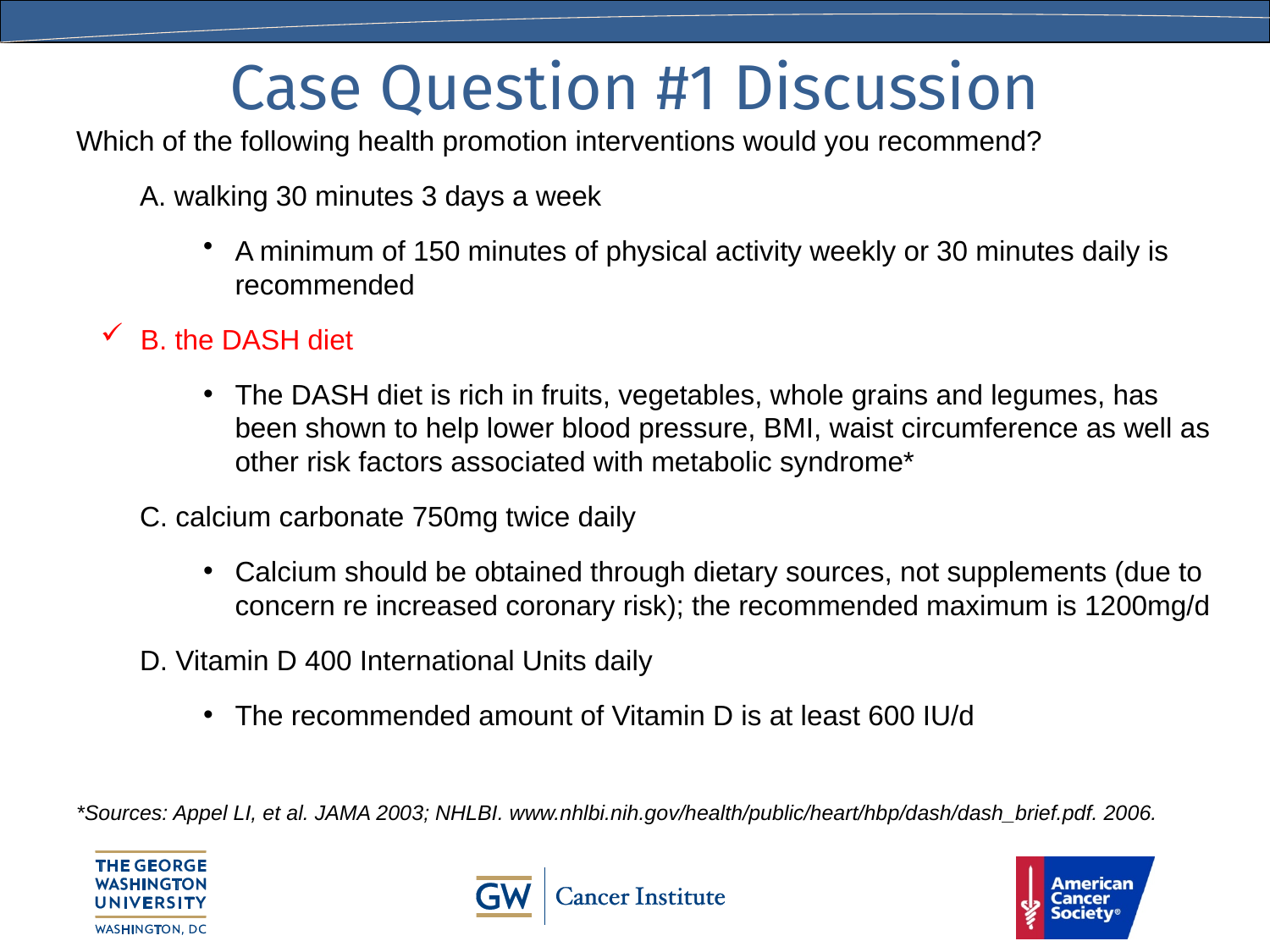

# Case Question #1 Discussion
Which of the following health promotion interventions would you recommend?
A. walking 30 minutes 3 days a week
A minimum of 150 minutes of physical activity weekly or 30 minutes daily is recommended
B. the DASH diet
The DASH diet is rich in fruits, vegetables, whole grains and legumes, has been shown to help lower blood pressure, BMI, waist circumference as well as other risk factors associated with metabolic syndrome*
C. calcium carbonate 750mg twice daily
Calcium should be obtained through dietary sources, not supplements (due to concern re increased coronary risk); the recommended maximum is 1200mg/d
D. Vitamin D 400 International Units daily
The recommended amount of Vitamin D is at least 600 IU/d

*Sources: Appel LI, et al. JAMA 2003; NHLBI. www.nhlbi.nih.gov/health/public/heart/hbp/dash/dash_brief.pdf. 2006.